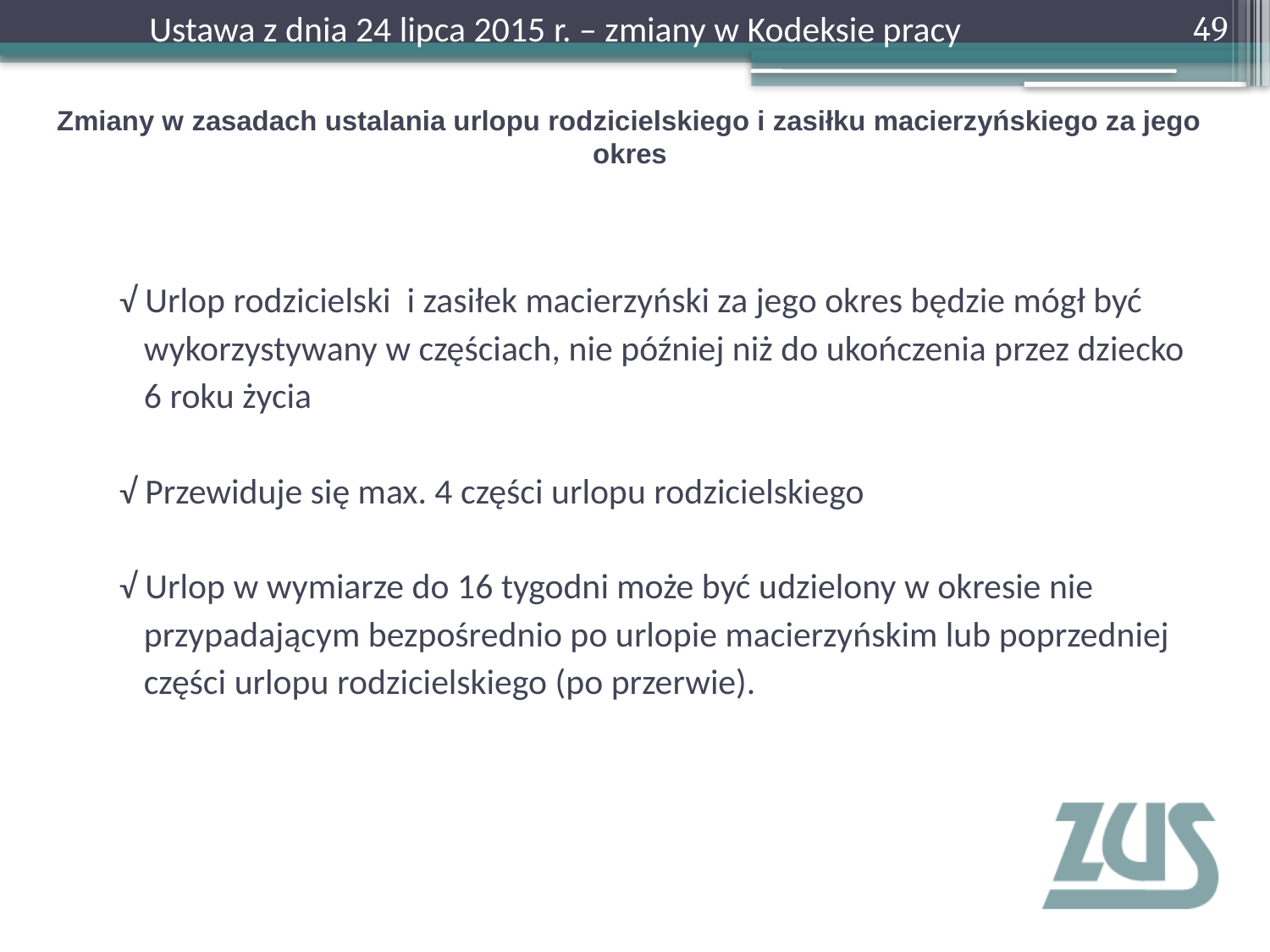

49
 Ustawa z dnia 24 lipca 2015 r. – zmiany w Kodeksie pracy
# Zmiany w zasadach ustalania urlopu rodzicielskiego i zasiłku macierzyńskiego za jego okres

    √ Urlop rodzicielski  i zasiłek macierzyński za jego okres będzie mógł być
       wykorzystywany w częściach, nie później niż do ukończenia przez dziecko
       6 roku życia

    √ Przewiduje się max. 4 części urlopu rodzicielskiego

    √ Urlop w wymiarze do 16 tygodni może być udzielony w okresie nie
       przypadającym bezpośrednio po urlopie macierzyńskim lub poprzedniej
       części urlopu rodzicielskiego (po przerwie).